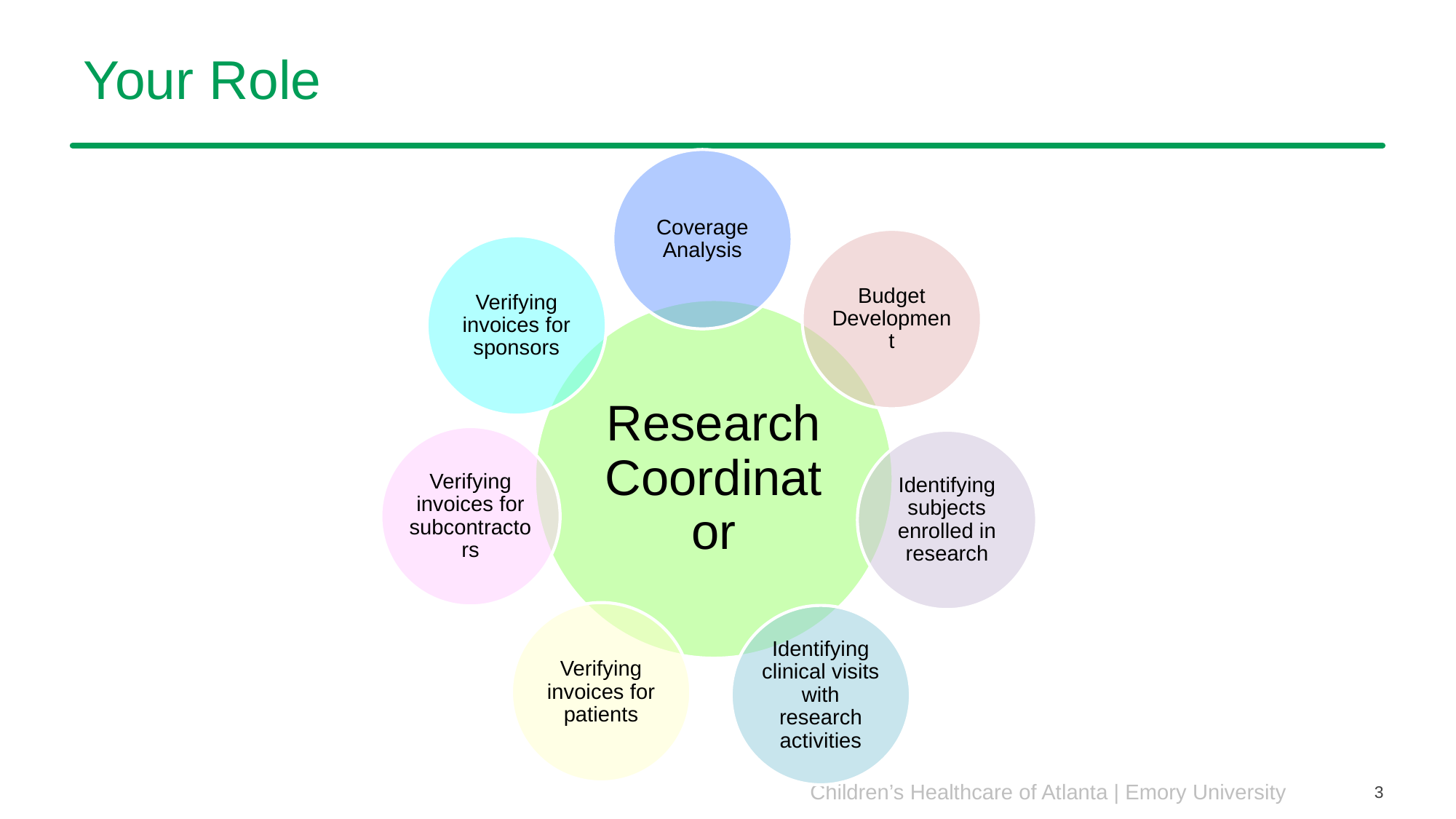

# Your Role
Research Coordinator
Coverage Analysis
Budget Development
Verifying invoices for patients
Verifying invoices for sponsors
Verifying invoices for subcontractors
Identifying subjects enrolled in research
Identifying clinical visits with research activities
3